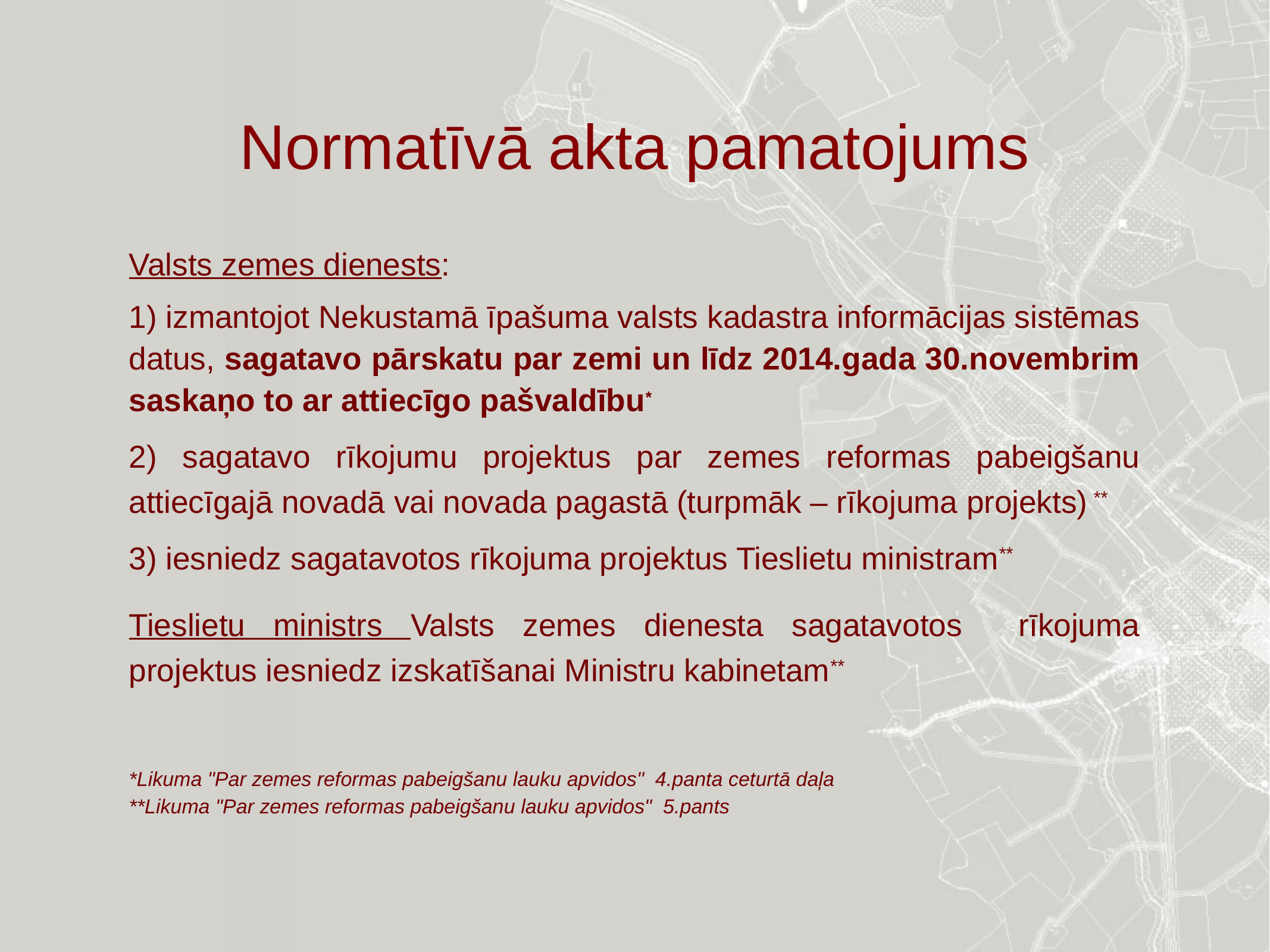

# Normatīvā akta pamatojums
Valsts zemes dienests:
1) izmantojot Nekustamā īpašuma valsts kadastra informācijas sistēmas datus, sagatavo pārskatu par zemi un līdz 2014.gada 30.novembrim saskaņo to ar attiecīgo pašvaldību*
2) sagatavo rīkojumu projektus par zemes reformas pabeigšanu attiecīgajā novadā vai novada pagastā (turpmāk – rīkojuma projekts) **
3) iesniedz sagatavotos rīkojuma projektus Tieslietu ministram**
Tieslietu ministrs Valsts zemes dienesta sagatavotos  rīkojuma projektus iesniedz izskatīšanai Ministru kabinetam**

*Likuma "Par zemes reformas pabeigšanu lauku apvidos"  4.panta ceturtā daļa
**Likuma "Par zemes reformas pabeigšanu lauku apvidos"  5.pants